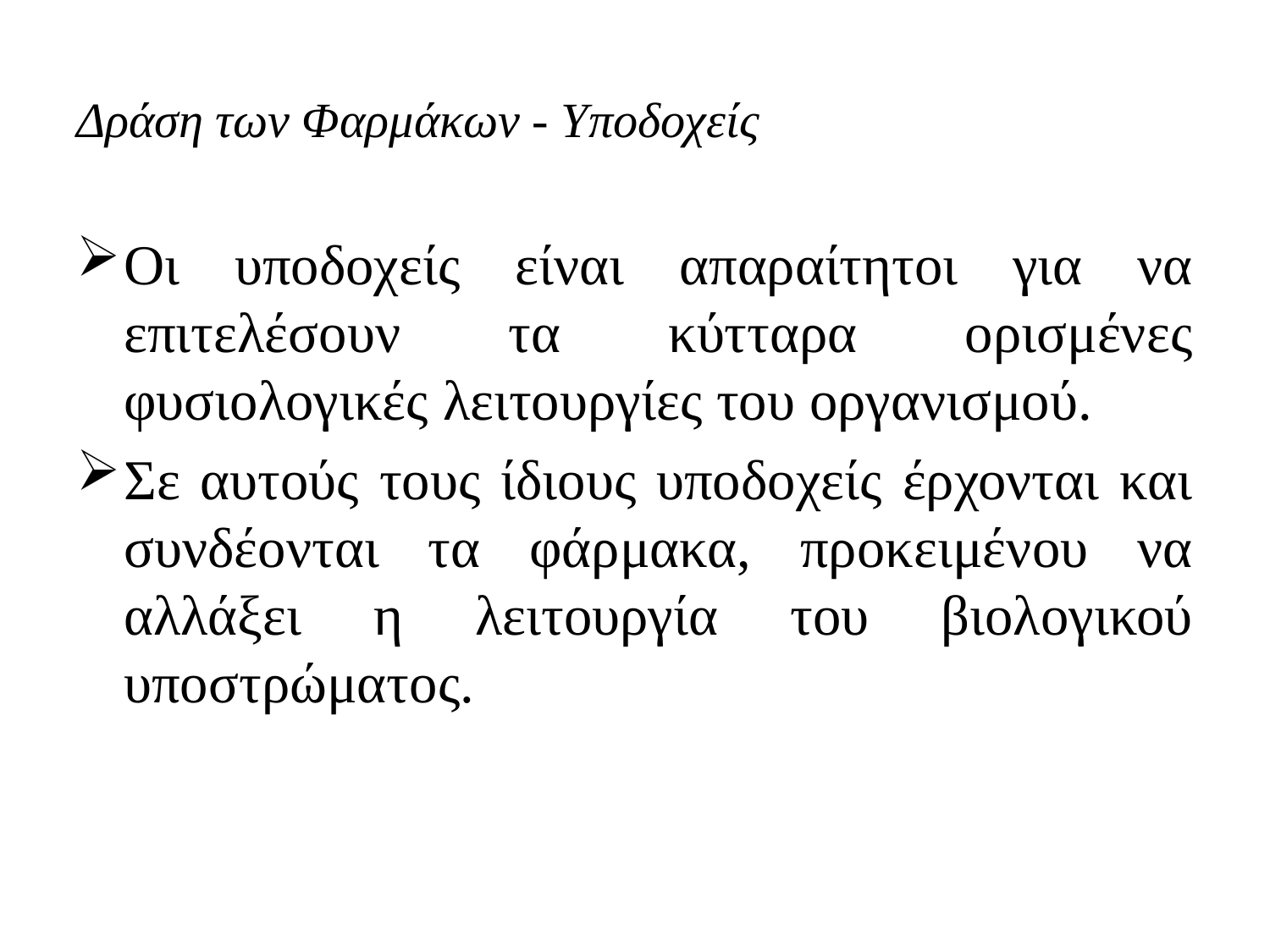

# Δράση των Φαρμάκων - Υποδοχείς
Οι υποδοχείς είναι απαραίτητοι για να επιτελέσουν τα κύτταρα ορισμένες φυσιολογικές λειτουργίες του οργανισμού.
Σε αυτούς τους ίδιους υποδοχείς έρχονται και συνδέονται τα φάρμακα, προκειμένου να αλλάξει η λειτουργία του βιολογικού υποστρώματος.